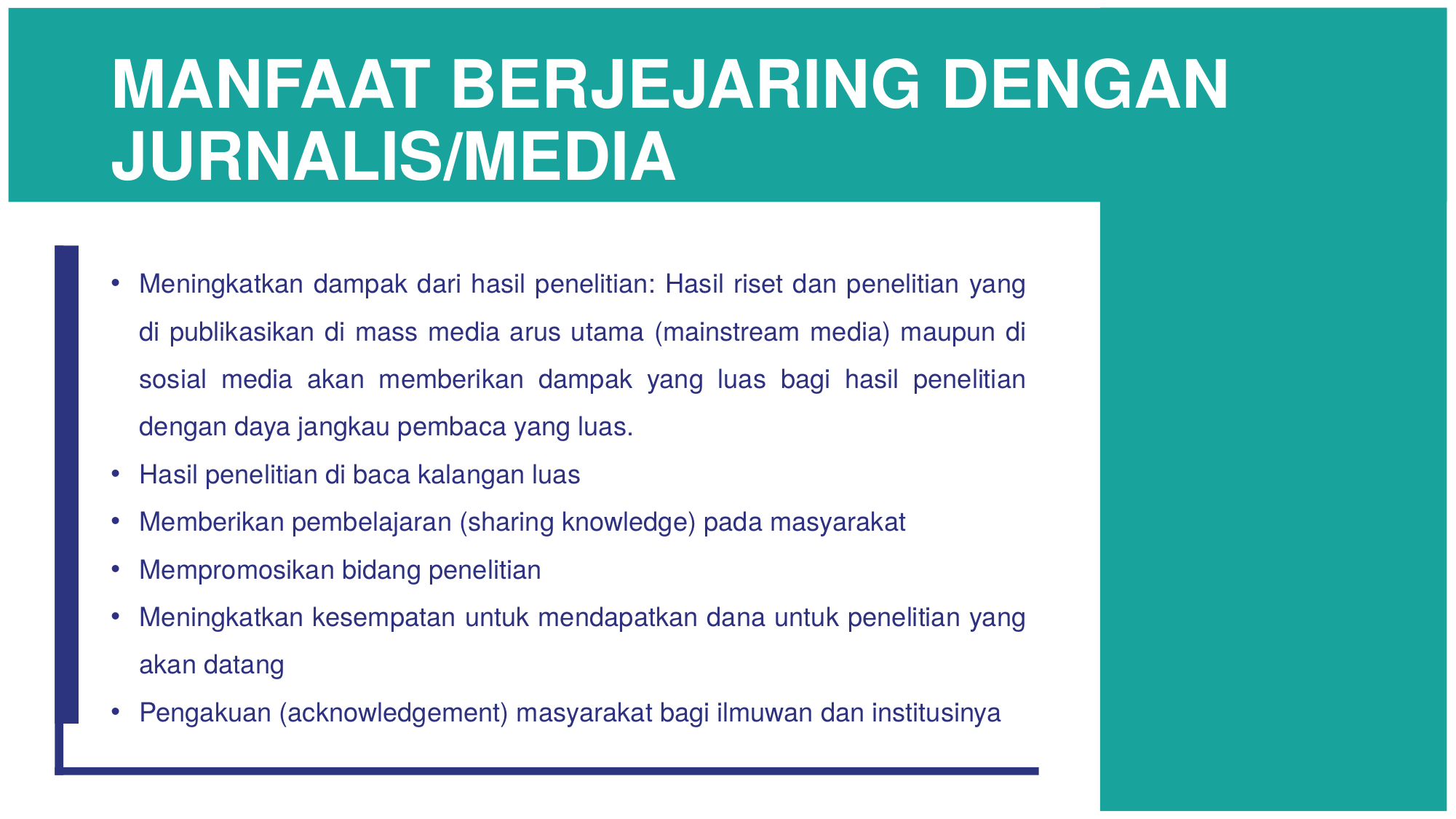

# MANFAAT BERJEJARING DENGAN JURNALIS/MEDIA

Meningkatkan dampak dari hasil penelitian: Hasil riset dan penelitian yang di publikasikan di mass media arus utama (mainstream media) maupun di sosial media akan memberikan dampak yang luas bagi hasil penelitian dengan daya jangkau pembaca yang luas.
Hasil penelitian di baca kalangan luas
Memberikan pembelajaran (sharing knowledge) pada masyarakat
Mempromosikan bidang penelitian
Meningkatkan kesempatan untuk mendapatkan dana untuk penelitian yang akan datang
Pengakuan (acknowledgement) masyarakat bagi ilmuwan dan institusinya